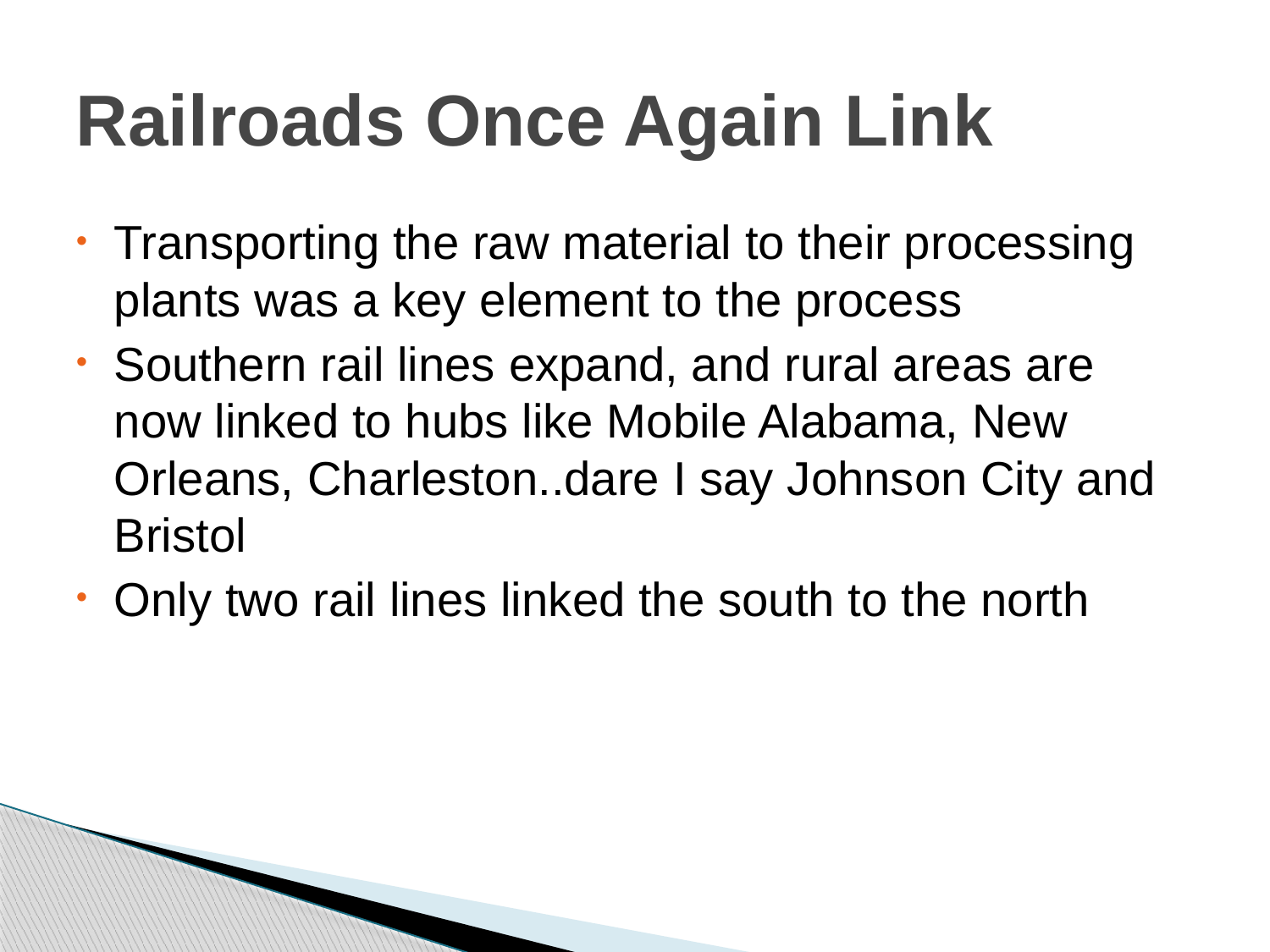

# Railroads Once Again Link
Transporting the raw material to their processing plants was a key element to the process
Southern rail lines expand, and rural areas are now linked to hubs like Mobile Alabama, New Orleans, Charleston..dare I say Johnson City and Bristol
Only two rail lines linked the south to the north